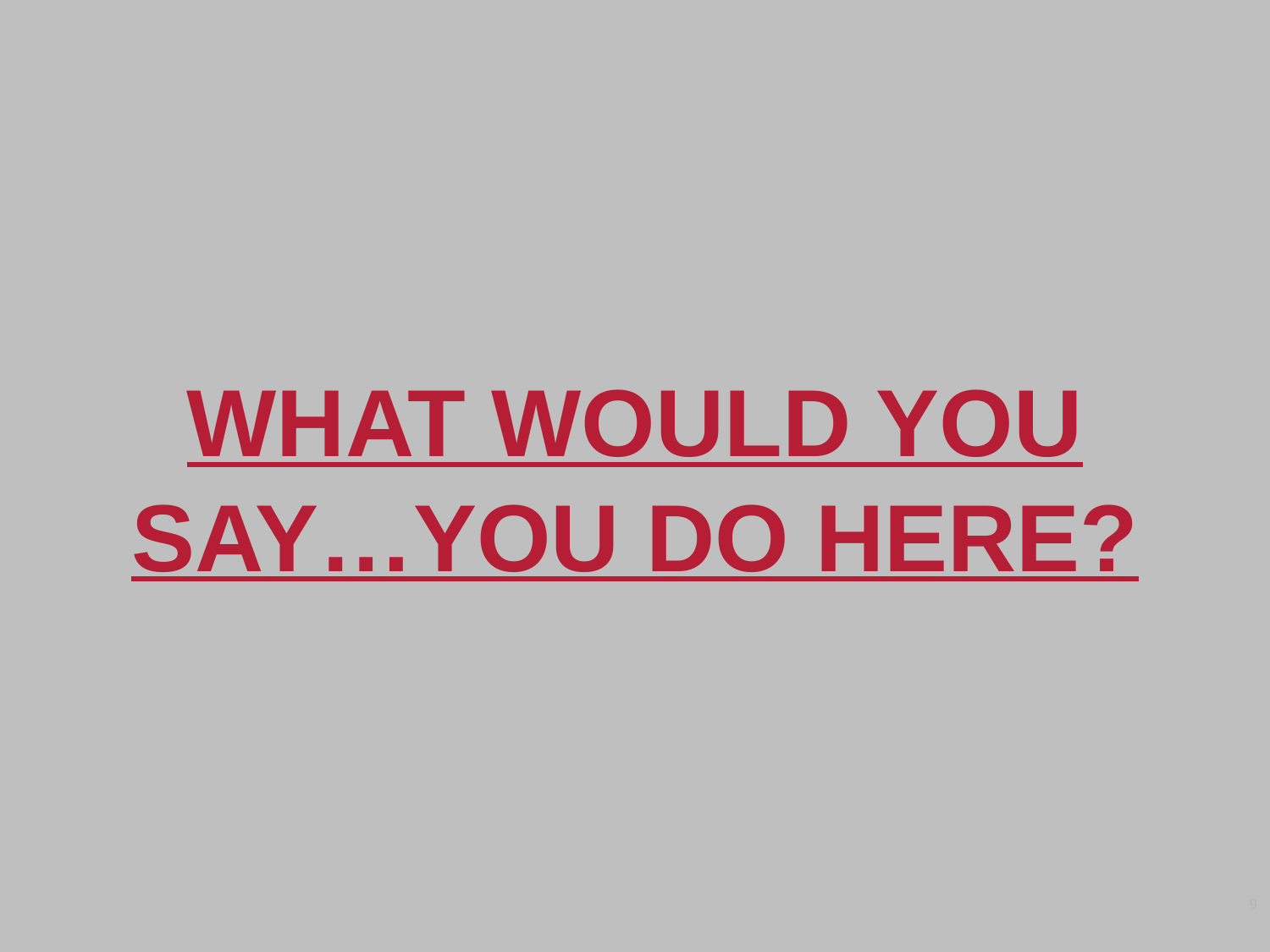

# WHAT WOULD YOU SAY…YOU DO HERE?
9